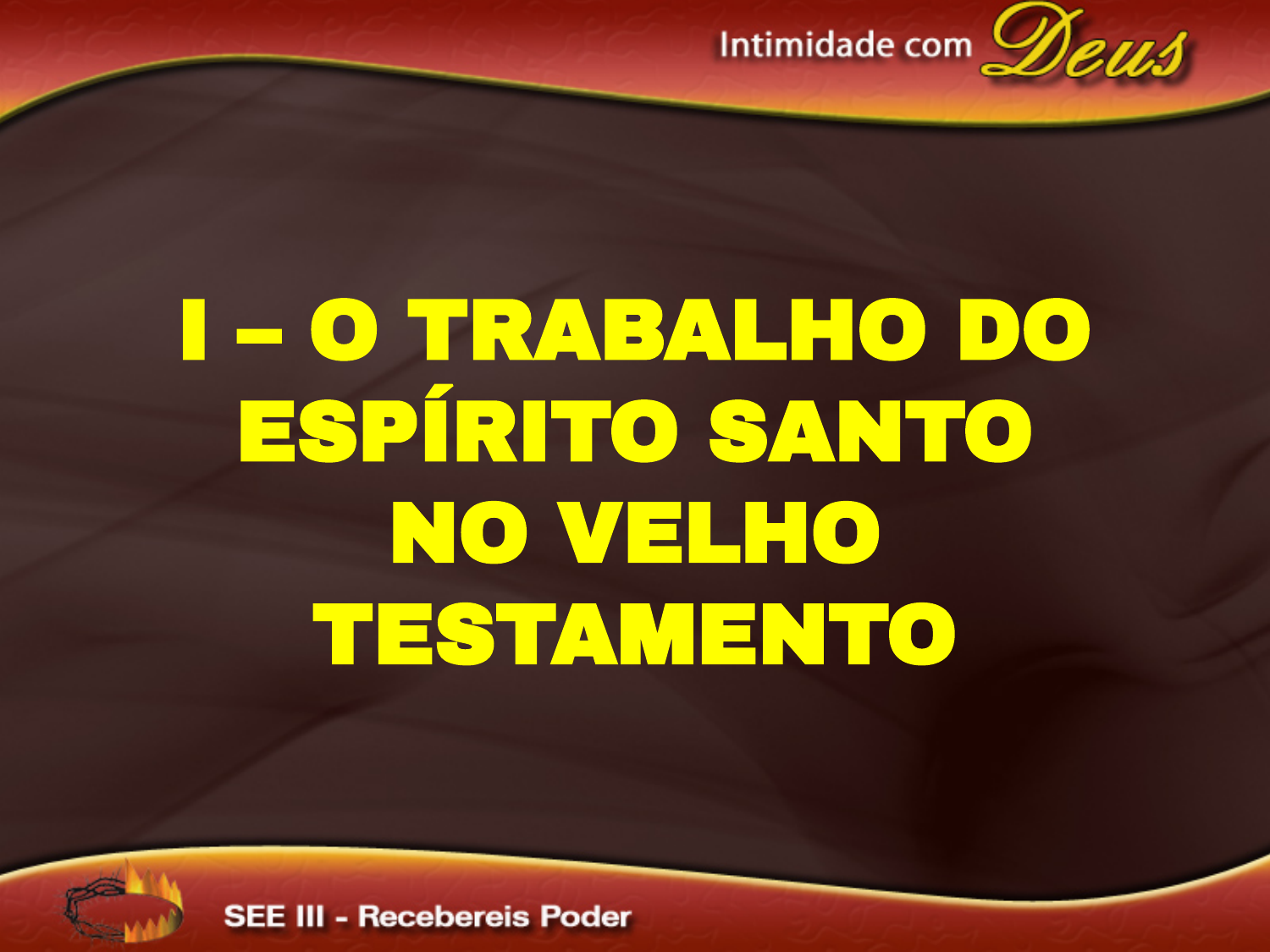

I – O trabalho do Espírito Santo no Velho Testamento